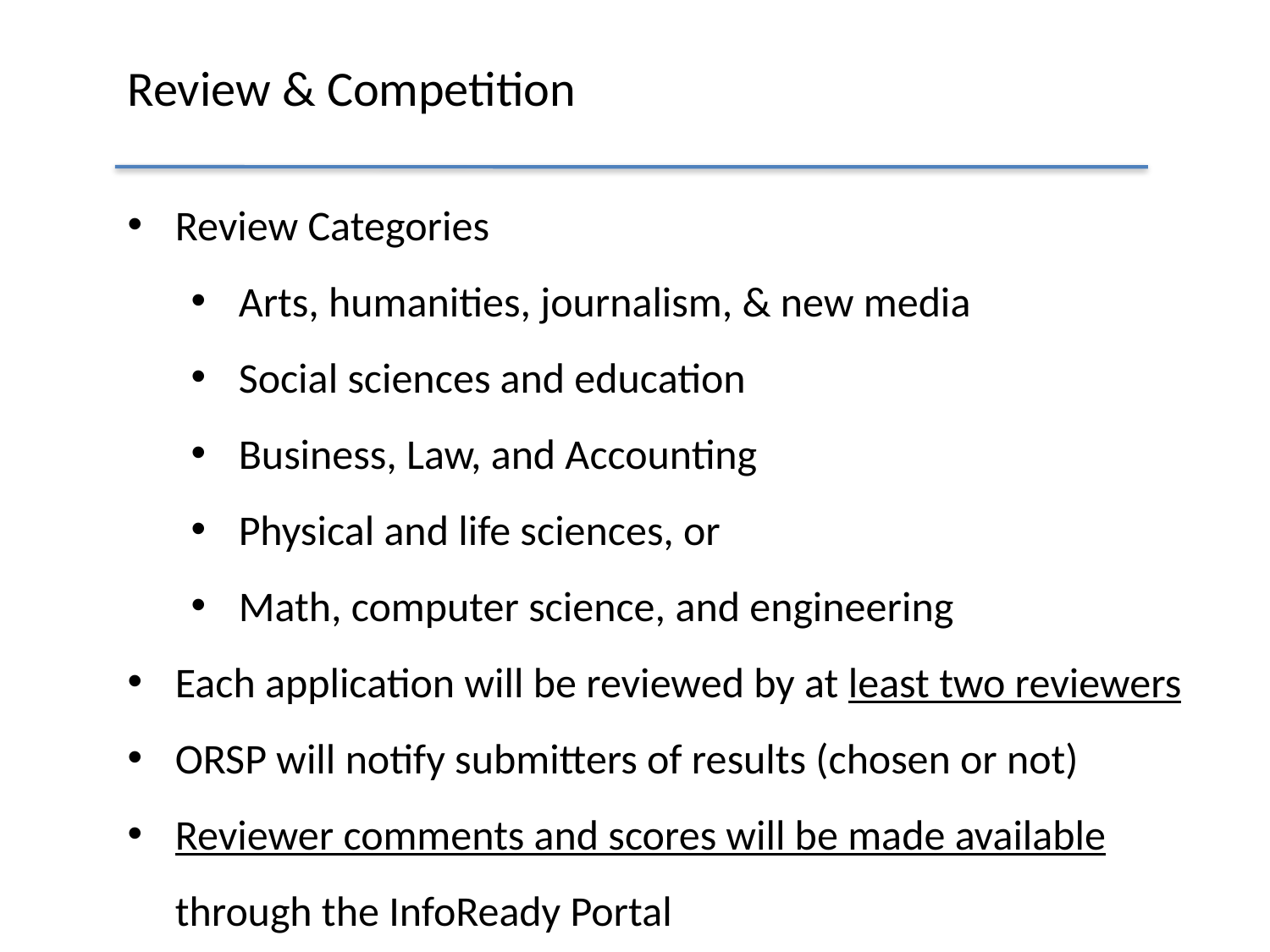

# Review & Competition
Review Categories
Arts, humanities, journalism, & new media
Social sciences and education
Business, Law, and Accounting
Physical and life sciences, or
Math, computer science, and engineering
Each application will be reviewed by at least two reviewers
ORSP will notify submitters of results (chosen or not)
Reviewer comments and scores will be made available through the InfoReady Portal